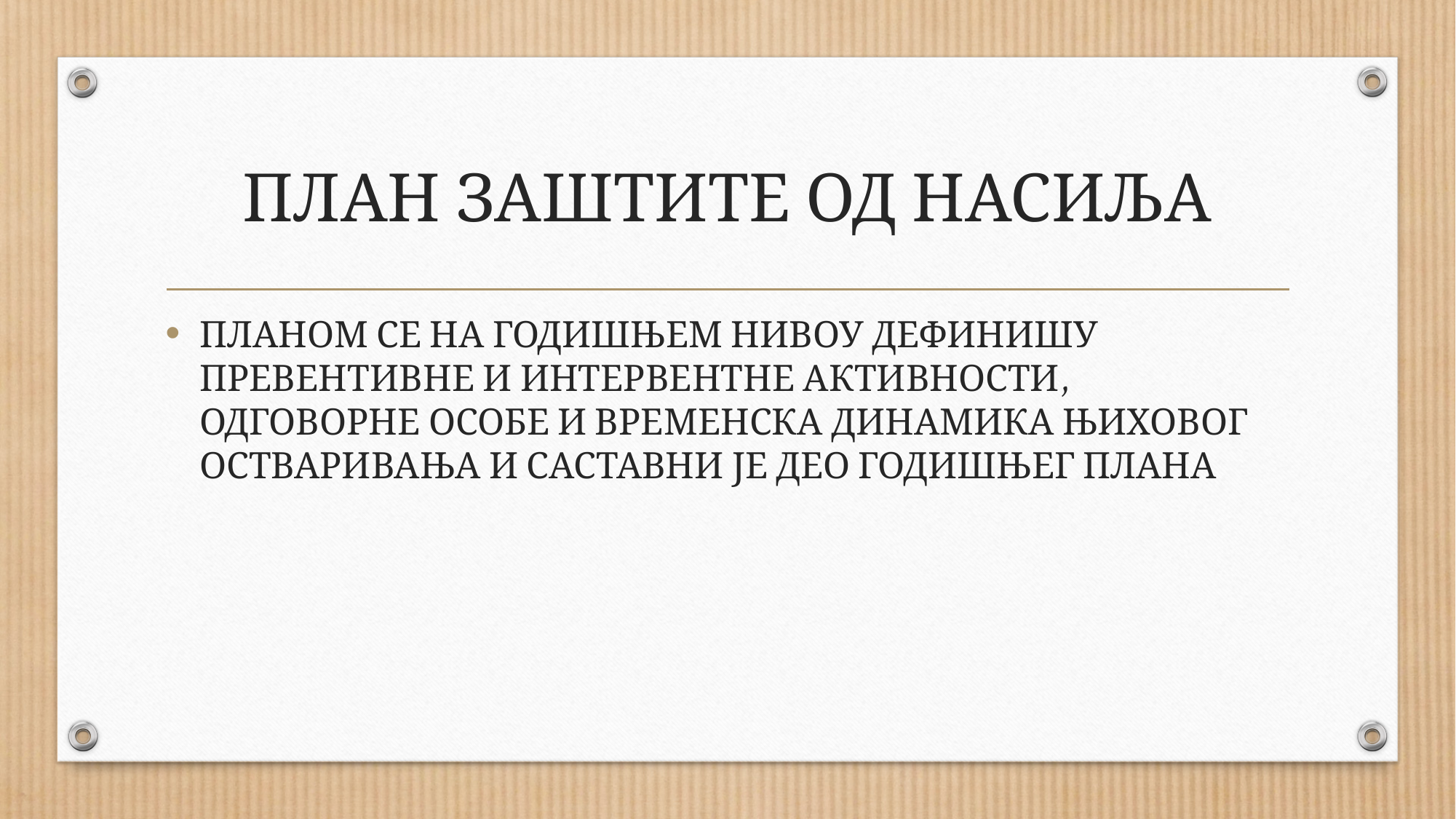

# ПЛАН ЗАШТИТЕ ОД НАСИЉА
ПЛАНОМ СЕ НА ГОДИШЊЕМ НИВОУ ДЕФИНИШУ ПРЕВЕНТИВНЕ И ИНТЕРВЕНТНЕ АКТИВНОСТИ, ОДГОВОРНЕ ОСОБЕ И ВРЕМЕНСКА ДИНАМИКА ЊИХОВОГ ОСТВАРИВАЊА И САСТАВНИ ЈЕ ДЕО ГОДИШЊЕГ ПЛАНА